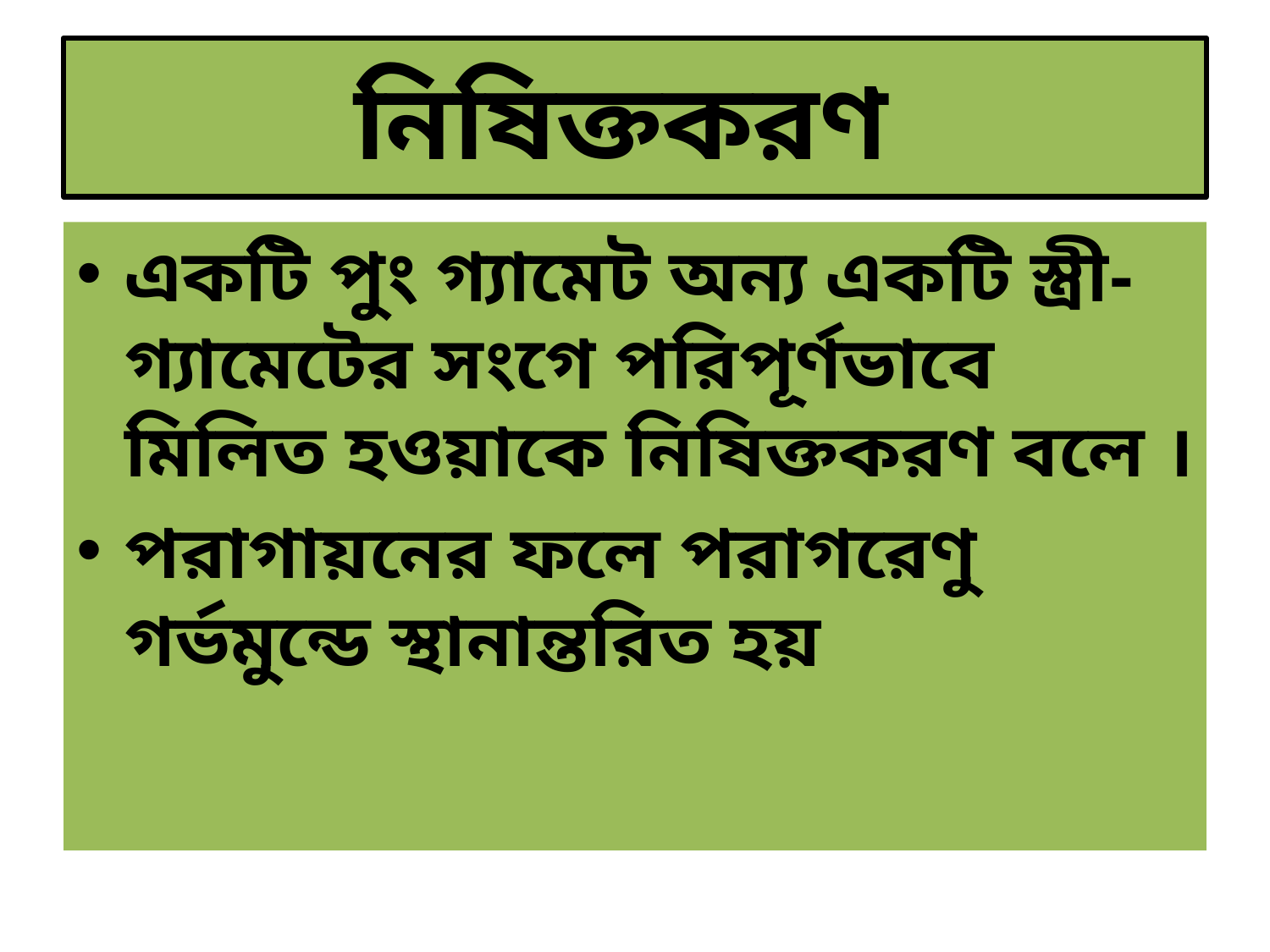

# নিষিক্তকরণ
একটি পুং গ্যামেট অন্য একটি স্ত্রী-গ্যামেটের সংগে পরিপূর্ণভাবে মিলিত হওয়াকে নিষিক্তকরণ বলে ।
পরাগায়নের ফলে পরাগরেণু গর্ভমুন্ডে স্থানান্তরিত হয়